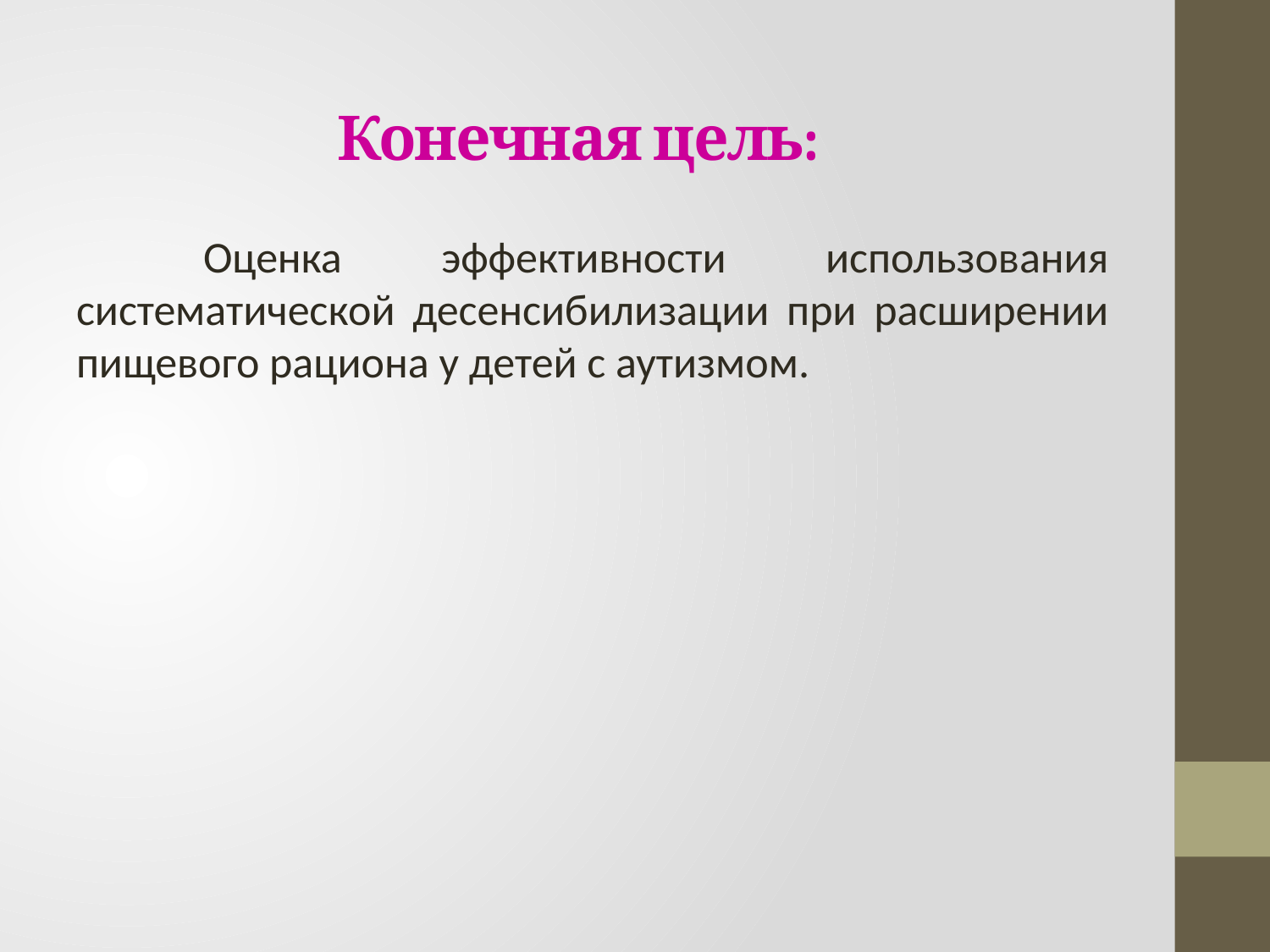

# Конечная цель:
	Оценка эффективности использования систематической десенсибилизации при расширении пищевого рациона у детей с аутизмом.